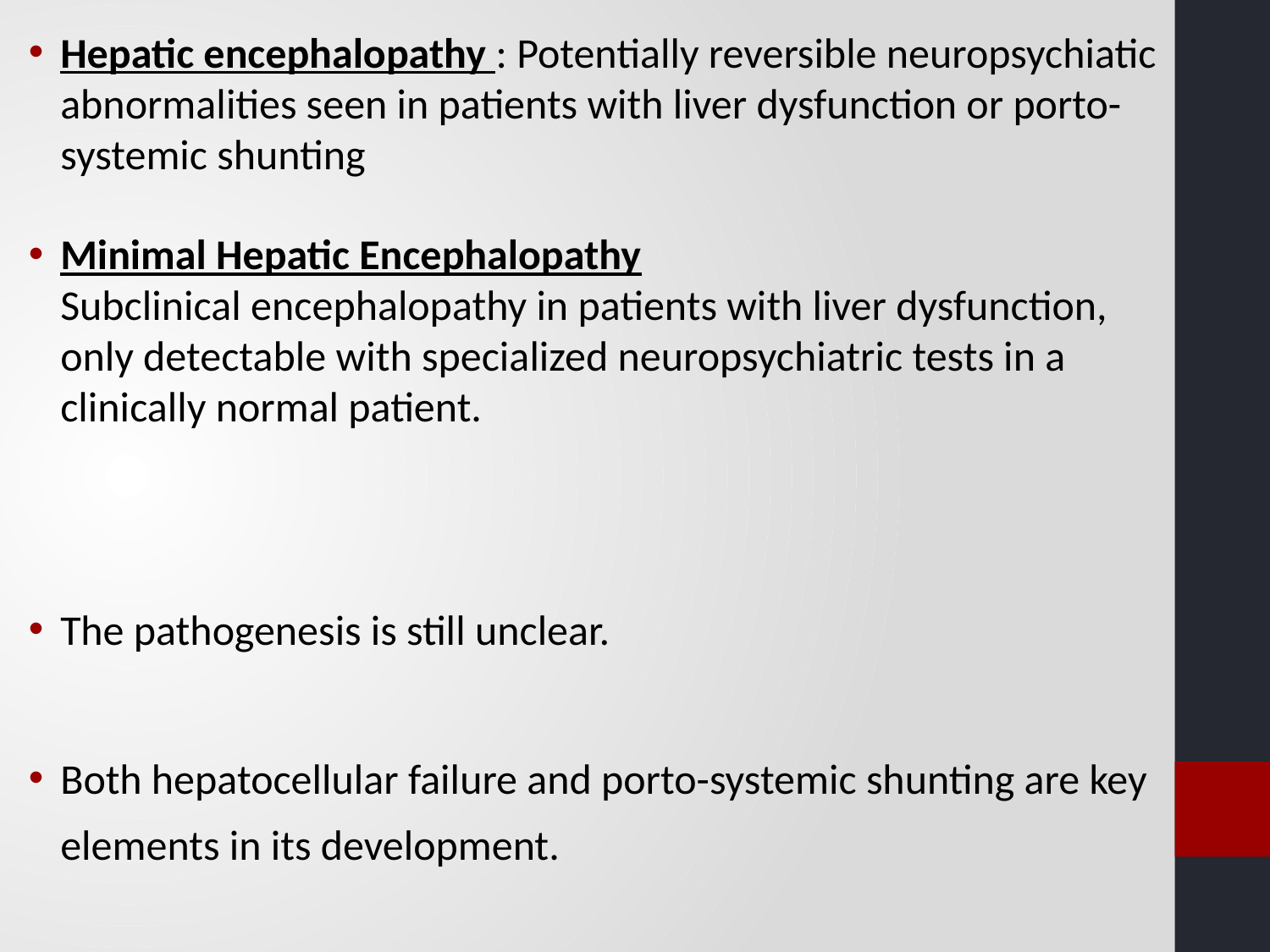

Hepatic encephalopathy : Potentially reversible neuropsychiatic abnormalities seen in patients with liver dysfunction or porto-systemic shunting
Minimal Hepatic Encephalopathy
Subclinical encephalopathy in patients with liver dysfunction, only detectable with specialized neuropsychiatric tests in a clinically normal patient.

The pathogenesis is still unclear.

Both hepatocellular failure and porto-systemic shunting are key elements in its development.